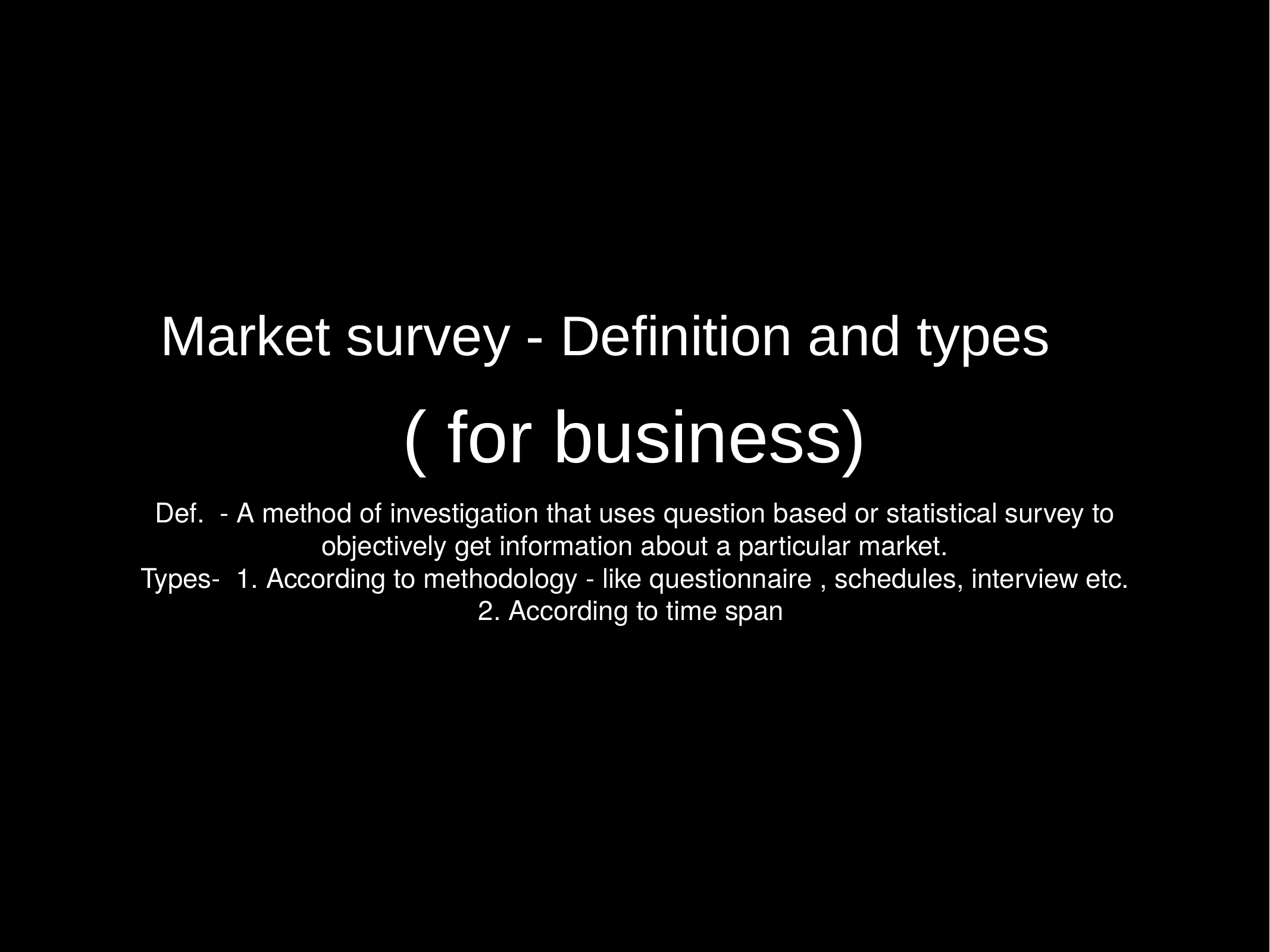

# ( for business)
Market survey - Definition and types
Def.  - A method of investigation that uses question based or statistical survey to objectively get information about a particular market.
Types-  1. According to methodology - like questionnaire , schedules, interview etc.
2. According to time span